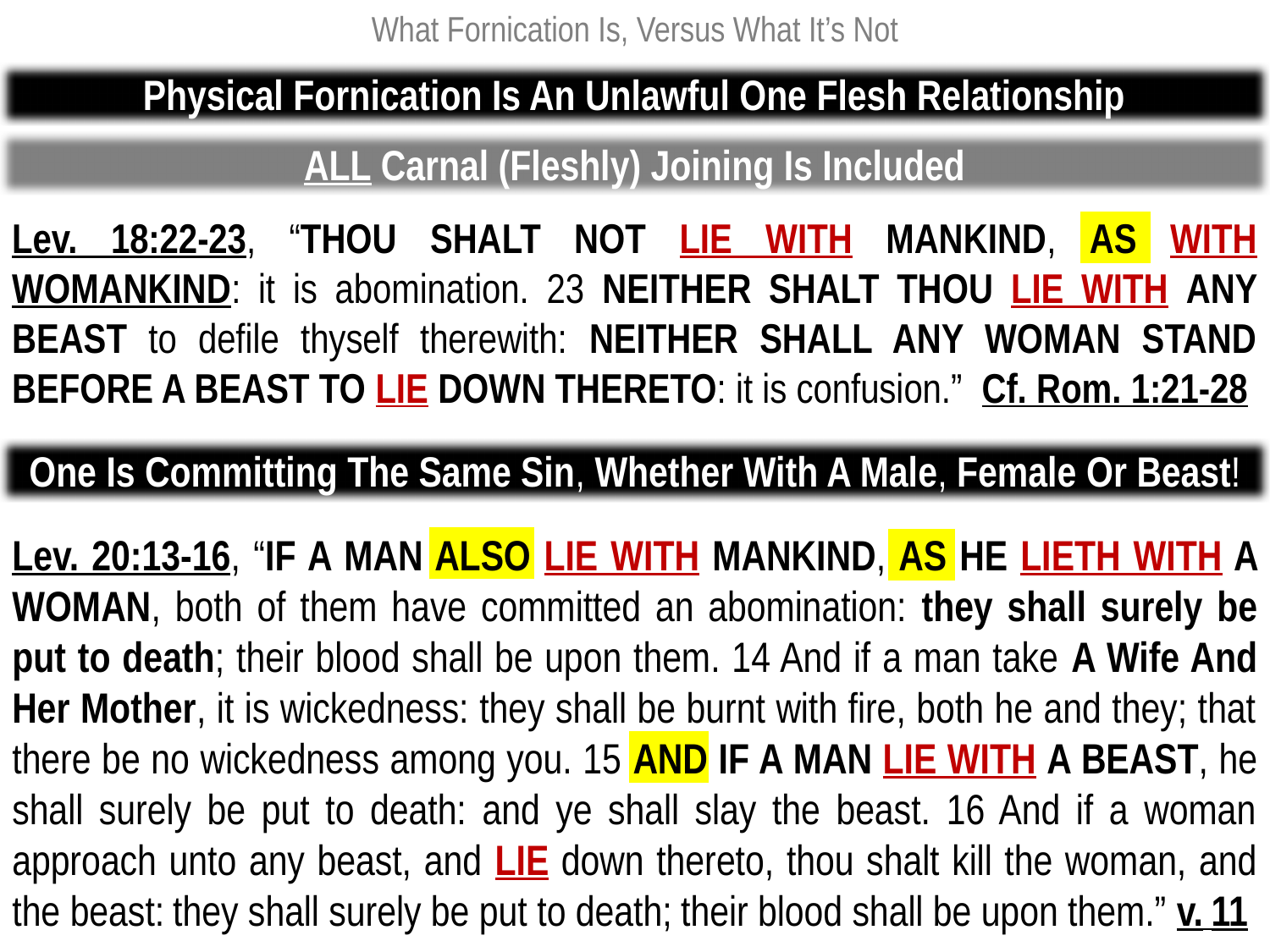

What Fornication Is, Versus What It’s Not
Physical Fornication Is An Unlawful One Flesh Relationship
ALL Carnal (Fleshly) Joining Is Included
Lev. 18:22-23, “THOU SHALT NOT LIE WITH MANKIND, AS WITH WOMANKIND: it is abomination. 23 NEITHER SHALT THOU LIE WITH ANY BEAST to defile thyself therewith: NEITHER SHALL ANY WOMAN STAND BEFORE A BEAST TO LIE DOWN THERETO: it is confusion.”  Cf. Rom. 1:21-28

One Is Committing The Same Sin, Whether With A Male, Female Or Beast!
Lev. 20:13-16, “IF A MAN ALSO LIE WITH MANKIND, AS HE LIETH WITH A WOMAN, both of them have committed an abomination: they shall surely be put to death; their blood shall be upon them. 14 And if a man take A Wife And Her Mother, it is wickedness: they shall be burnt with fire, both he and they; that there be no wickedness among you. 15 AND IF A MAN LIE WITH A BEAST, he shall surely be put to death: and ye shall slay the beast. 16 And if a woman approach unto any beast, and LIE down thereto, thou shalt kill the woman, and the beast: they shall surely be put to death; their blood shall be upon them.” v. 11